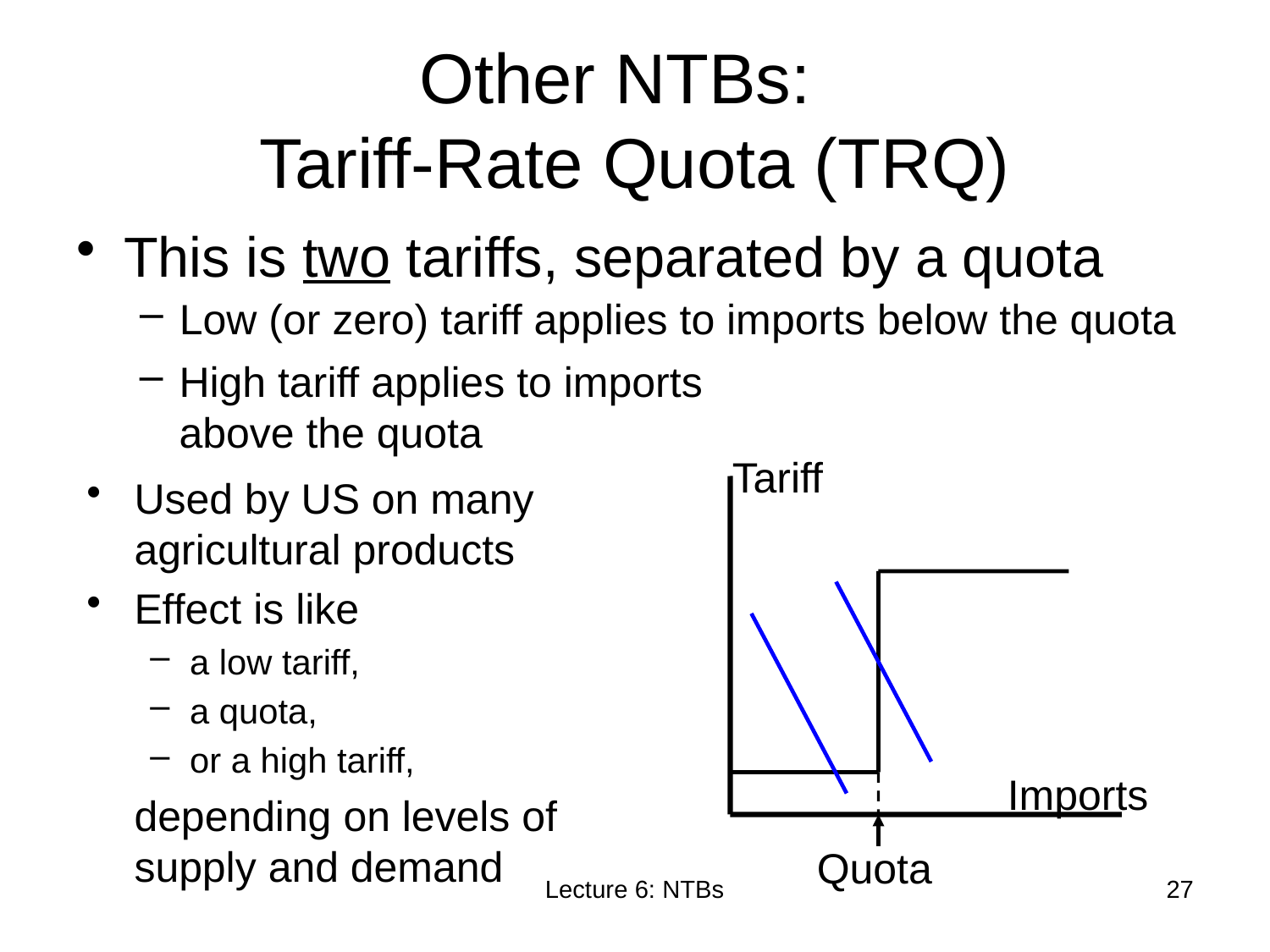

# Other NTBs: Tariff-Rate Quota (TRQ)
This is two tariffs, separated by a quota
Low (or zero) tariff applies to imports below the quota
High tariff applies to imports above the quota
Tariff
Used by US on many agricultural products
Effect is like
a low tariff,
a quota,
or a high tariff,
	depending on levels of supply and demand

Imports

Quota
Lecture 6: NTBs
27